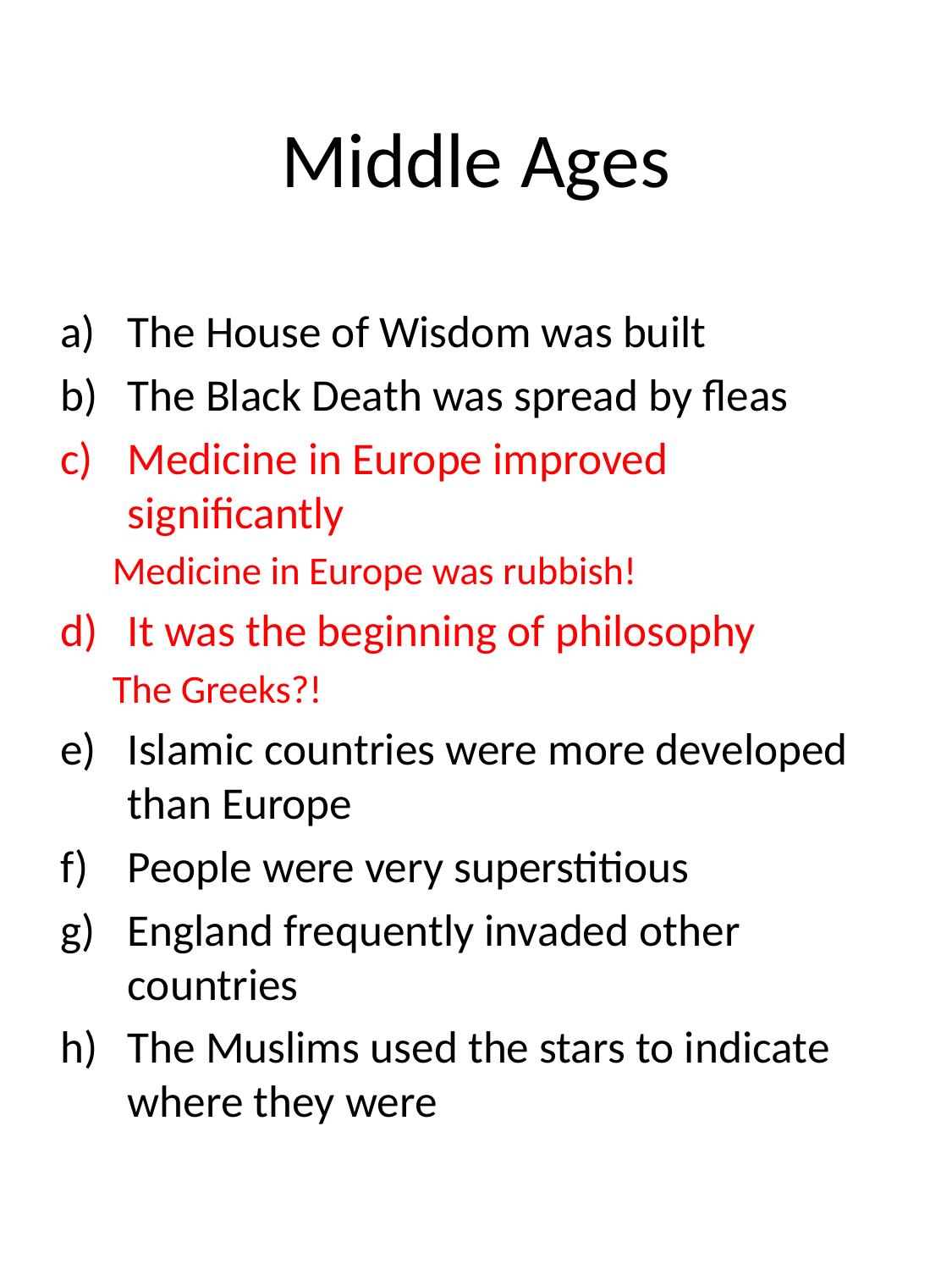

# Middle Ages
The House of Wisdom was built
The Black Death was spread by fleas
Medicine in Europe improved significantly
Medicine in Europe was rubbish!
It was the beginning of philosophy
The Greeks?!
Islamic countries were more developed than Europe
People were very superstitious
England frequently invaded other countries
The Muslims used the stars to indicate where they were